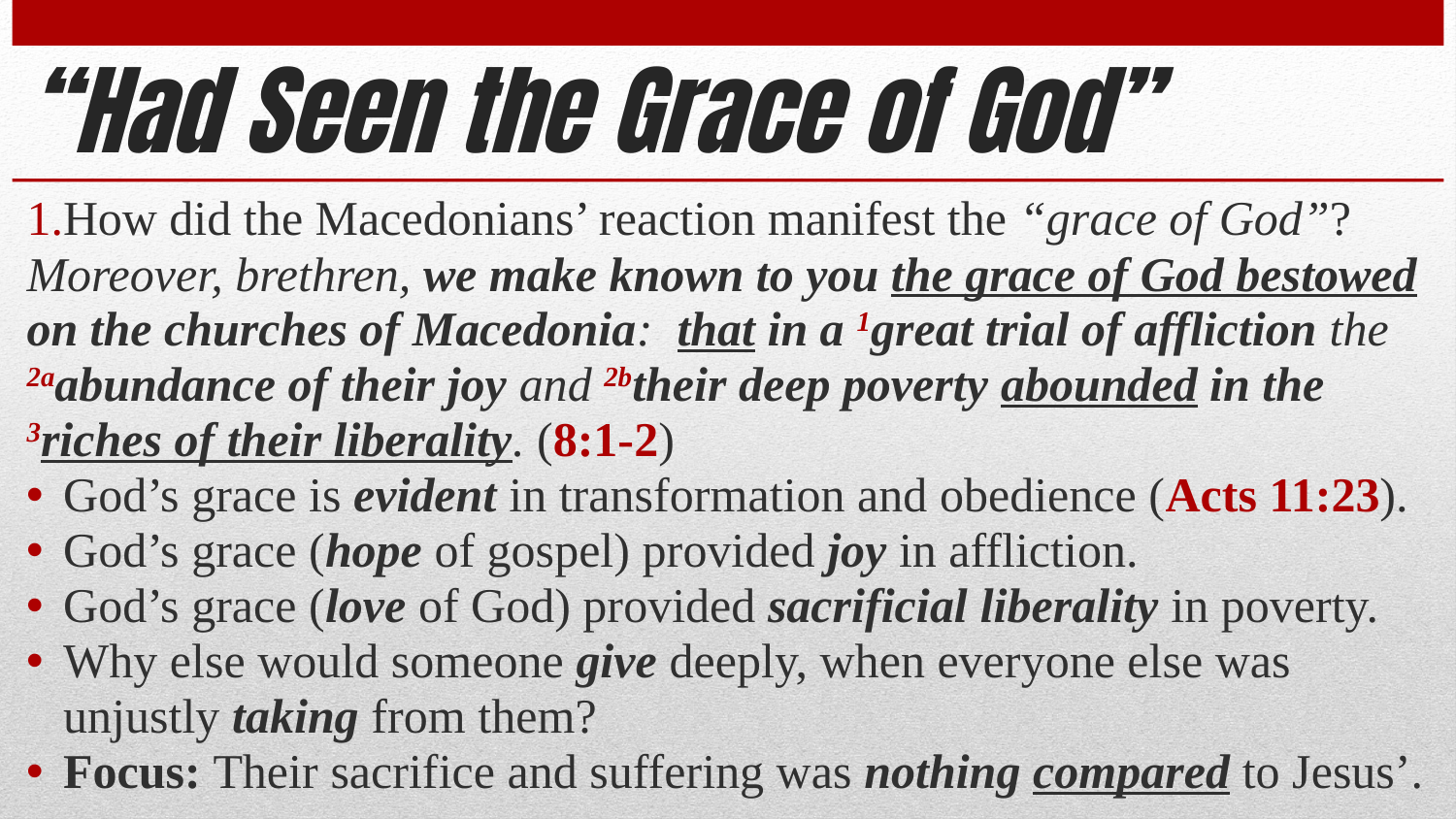

# “Had Seen the Grace of God”
How did the Macedonians’ reaction manifest the “grace of God”?
Moreover, brethren, we make known to you the grace of God bestowed on the churches of Macedonia:  that in a 1great trial of affliction the 2aabundance of their joy and 2btheir deep poverty abounded in the 3riches of their liberality. (8:1-2)
God’s grace is evident in transformation and obedience (Acts 11:23).
God’s grace (hope of gospel) provided joy in affliction.
God’s grace (love of God) provided sacrificial liberality in poverty.
Why else would someone give deeply, when everyone else was unjustly taking from them?
Focus: Their sacrifice and suffering was nothing compared to Jesus’.